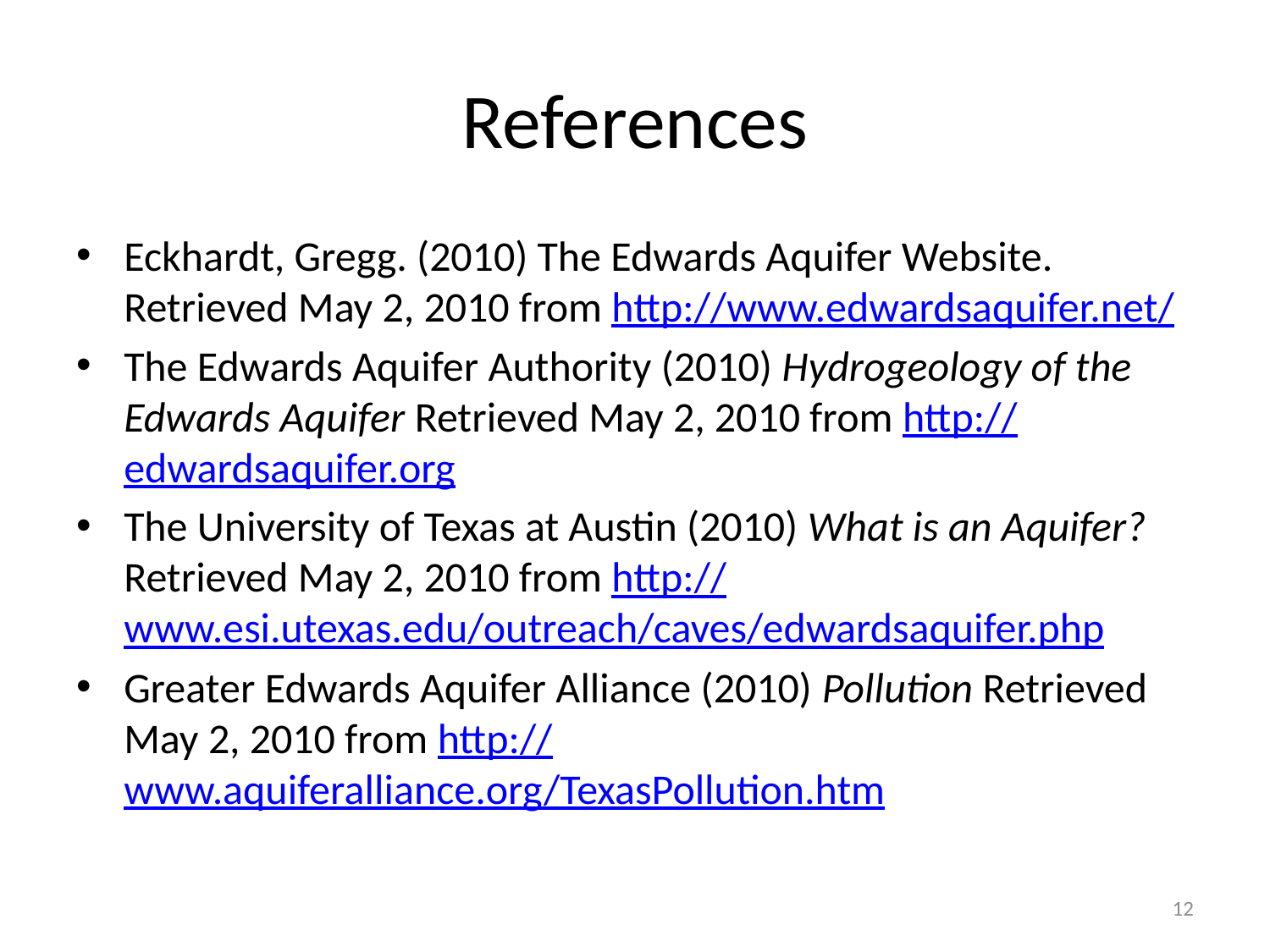

# References
Eckhardt, Gregg. (2010) The Edwards Aquifer Website.  Retrieved May 2, 2010 from http://www.edwardsaquifer.net/
The Edwards Aquifer Authority (2010) Hydrogeology of the Edwards Aquifer Retrieved May 2, 2010 from http://edwardsaquifer.org
The University of Texas at Austin (2010) What is an Aquifer? Retrieved May 2, 2010 from http://www.esi.utexas.edu/outreach/caves/edwardsaquifer.php
Greater Edwards Aquifer Alliance (2010) Pollution Retrieved May 2, 2010 from http://www.aquiferalliance.org/TexasPollution.htm

12